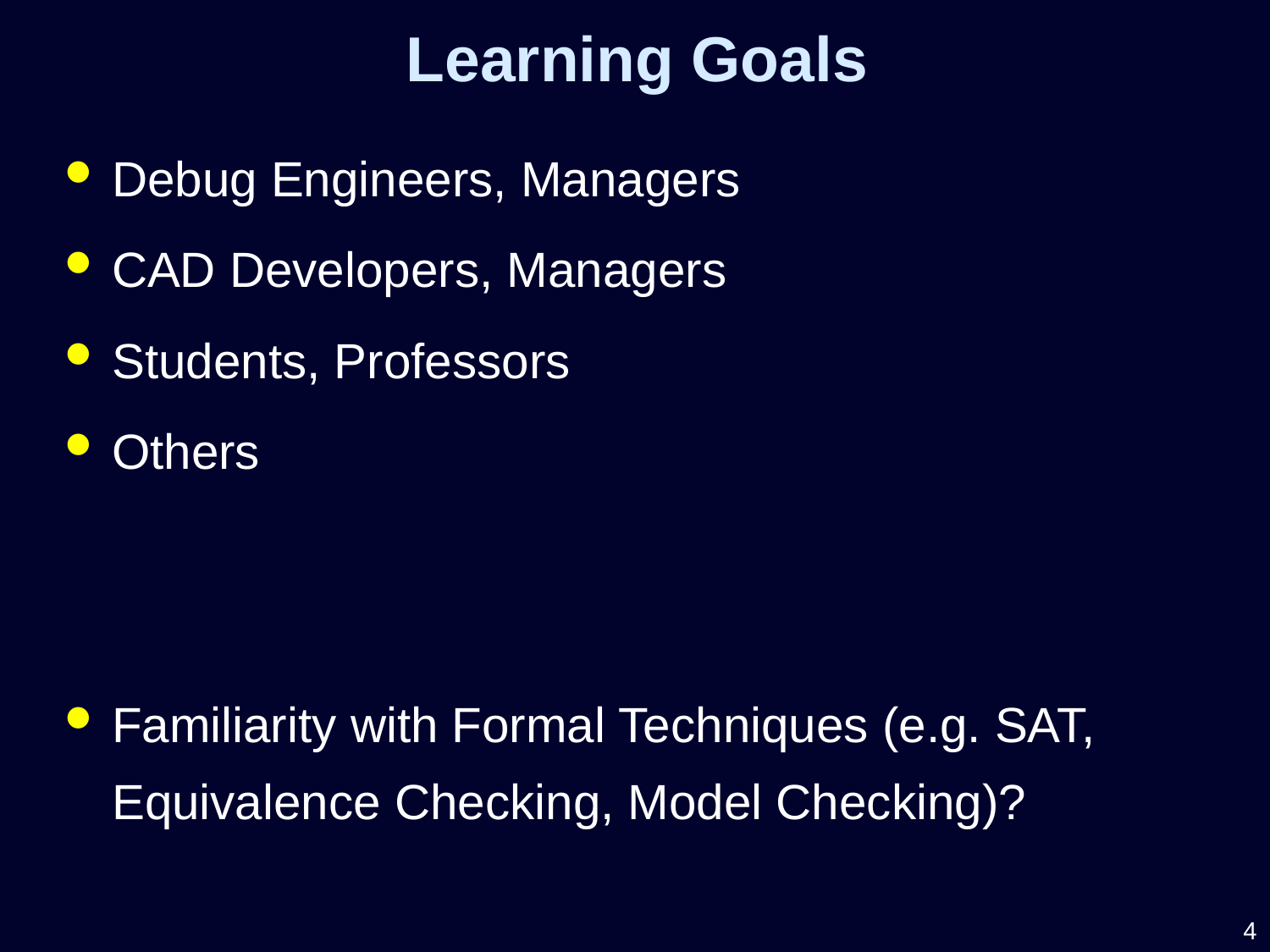

Learning Goals
Debug Engineers, Managers
CAD Developers, Managers
Students, Professors
Others

Familiarity with Formal Techniques (e.g. SAT, Equivalence Checking, Model Checking)?
4